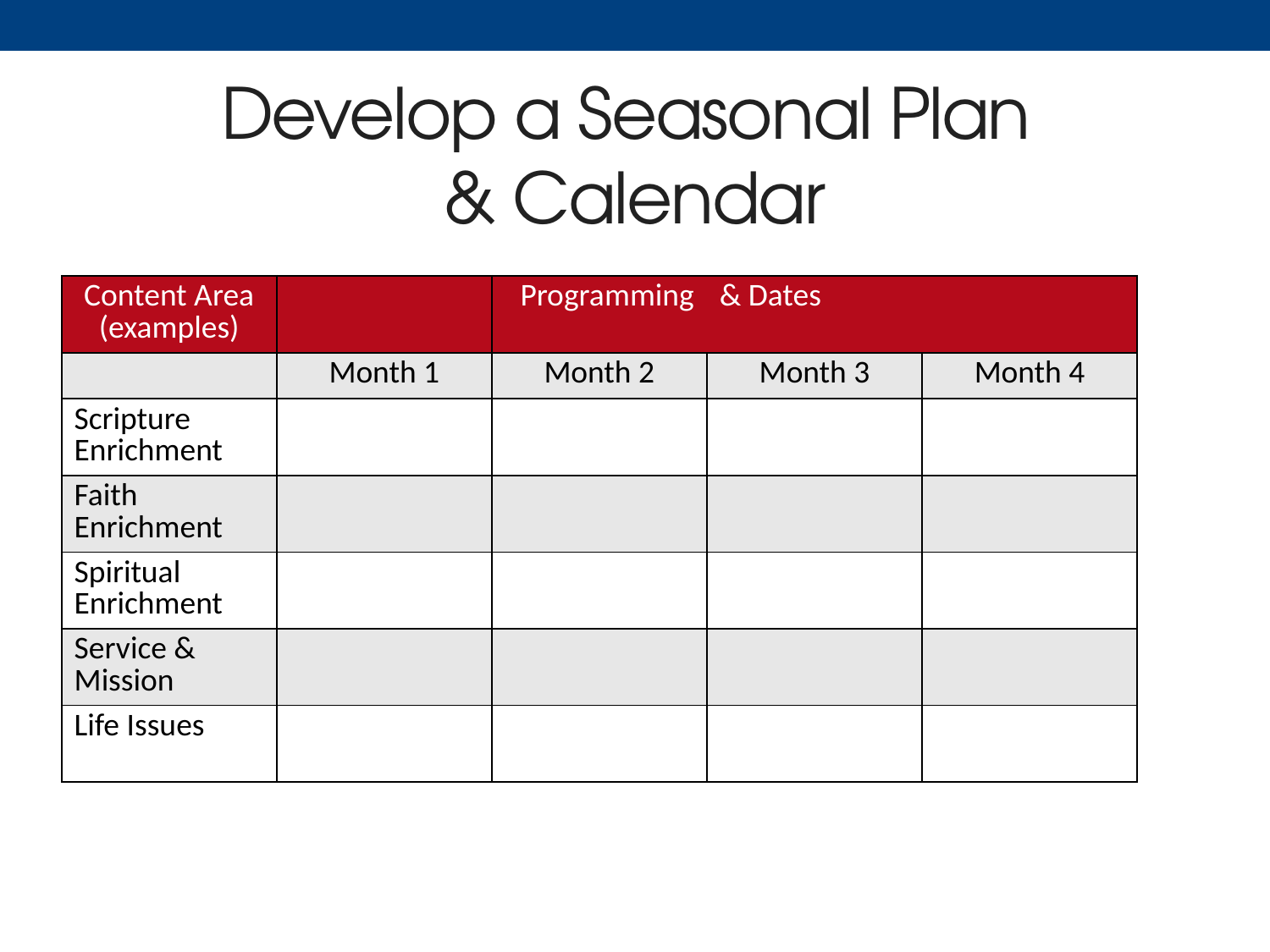

# Develop a Seasonal Plan & Calendar
| Content Area (examples) |  | Programming | & Dates |  |
| --- | --- | --- | --- | --- |
|  | Month 1 | Month 2 | Month 3 | Month 4 |
| Scripture Enrichment |  |  |  |  |
| Faith Enrichment |  |  |  |  |
| Spiritual Enrichment |  |  |  |  |
| Service & Mission |  |  |  |  |
| Life Issues |  |  |  |  |